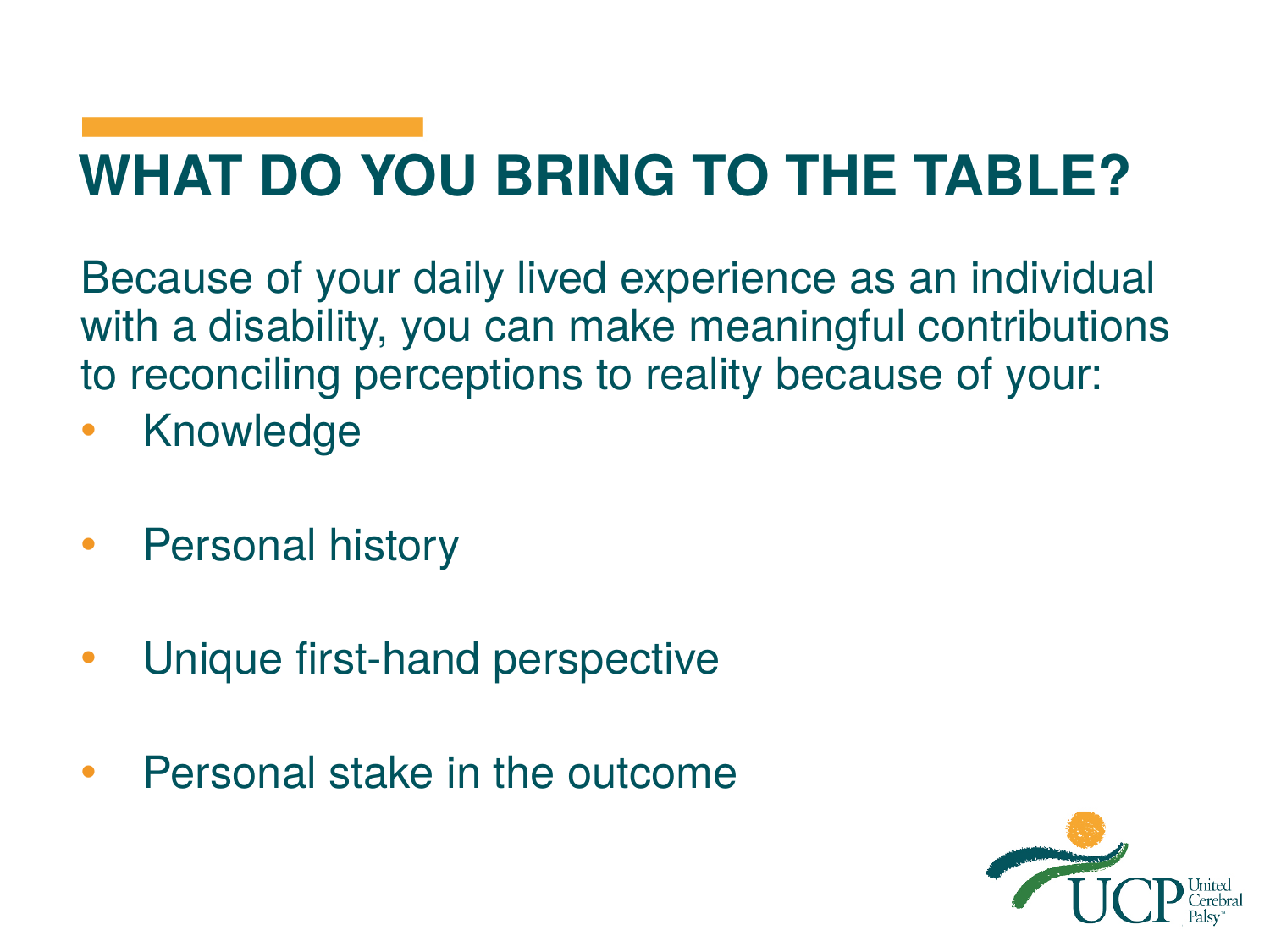

# What do you bring to the table?
Because of your daily lived experience as an individual with a disability, you can make meaningful contributions to reconciling perceptions to reality because of your:
Knowledge

Personal history

Unique first-hand perspective

Personal stake in the outcome